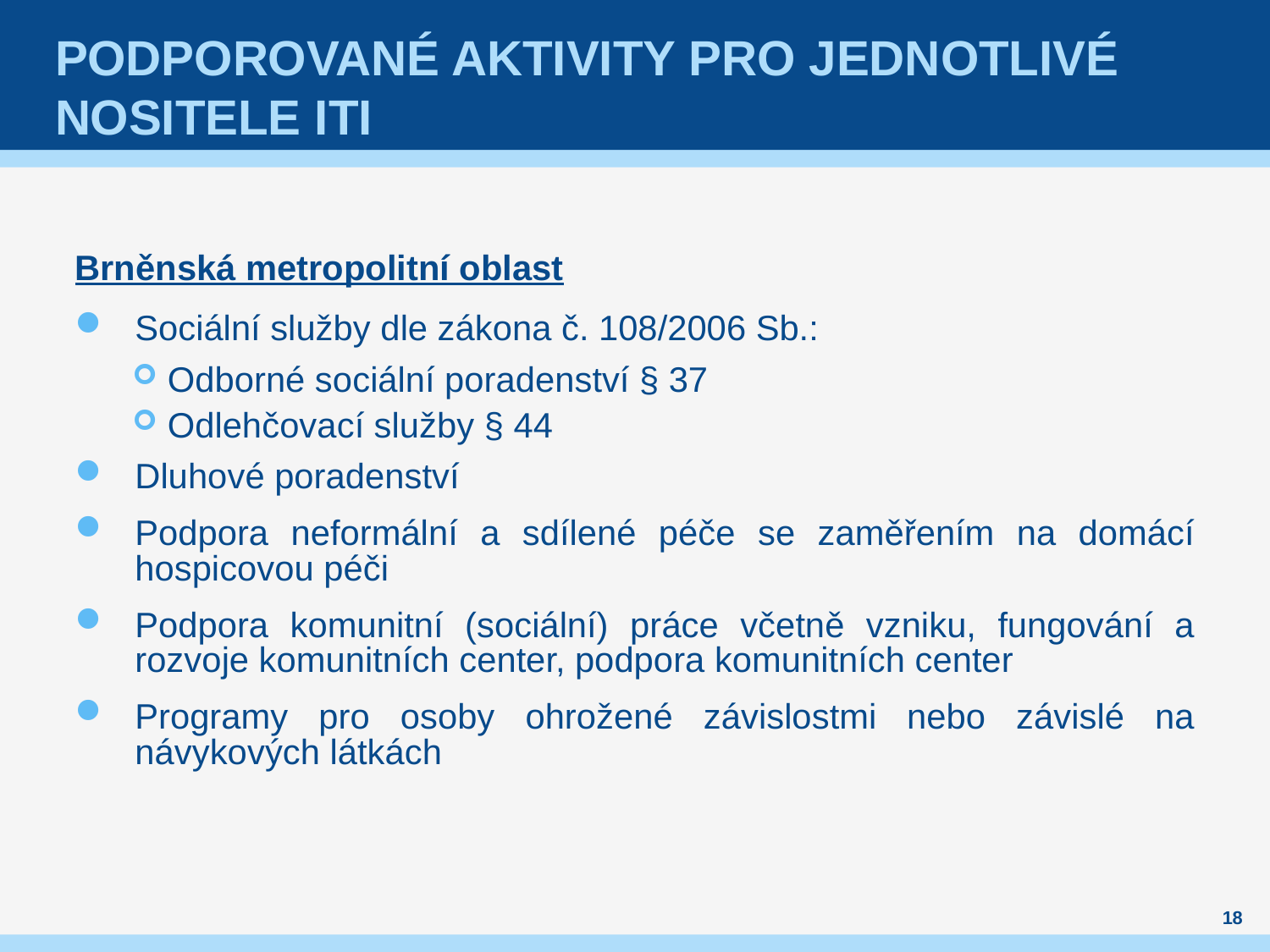

# Podporované aktivity pro jednotlivé nositele ITI

Brněnská metropolitní oblast
Sociální služby dle zákona č. 108/2006 Sb.:
Odborné sociální poradenství § 37
Odlehčovací služby § 44
Dluhové poradenství
Podpora neformální a sdílené péče se zaměřením na domácí hospicovou péči
Podpora komunitní (sociální) práce včetně vzniku, fungování a rozvoje komunitních center, podpora komunitních center
Programy pro osoby ohrožené závislostmi nebo závislé na návykových látkách

18